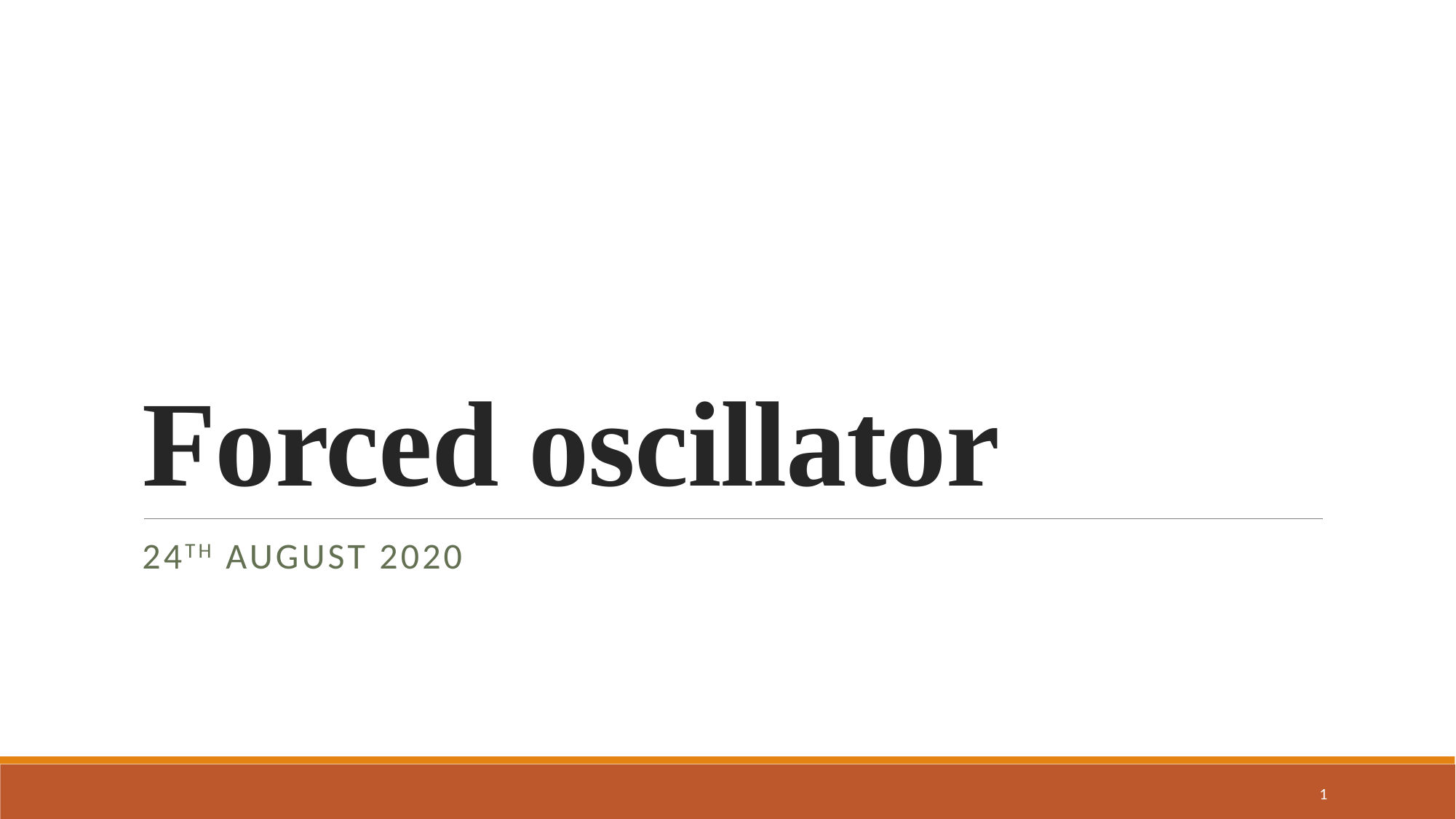

# Forced oscillator
24th August 2020
1